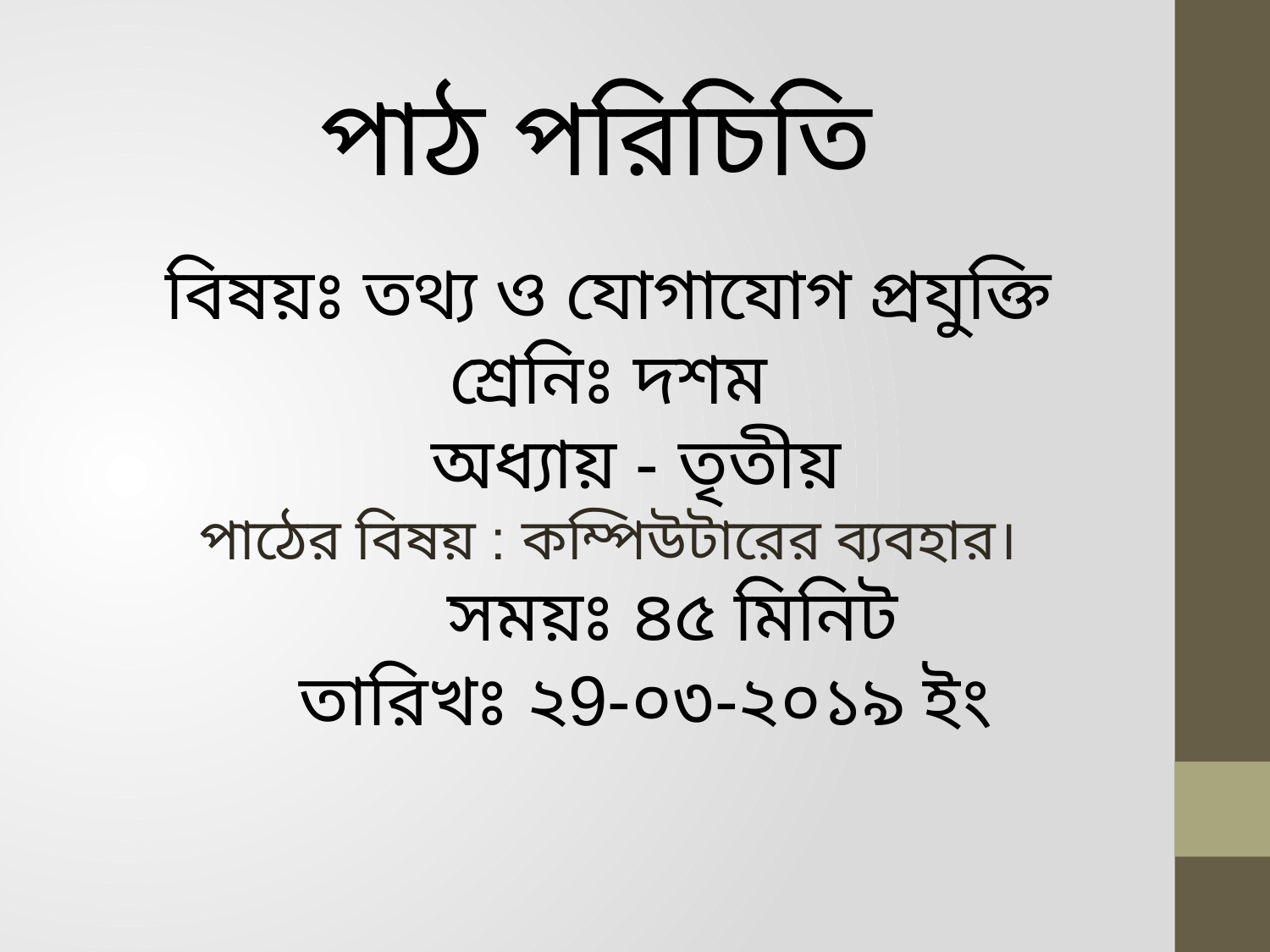

পাঠ পরিচিতি

বিষয়ঃ তথ্য ও যোগাযোগ প্রযুক্তি
 শ্রেনিঃ দশম
   অধ্যায় - তৃতীয়
পাঠের বিষয় : কম্পিউটারের ব্যবহার।
       সময়ঃ ৪৫ মিনিট
    তারিখঃ ২9-০৩-২০১৯ ইং